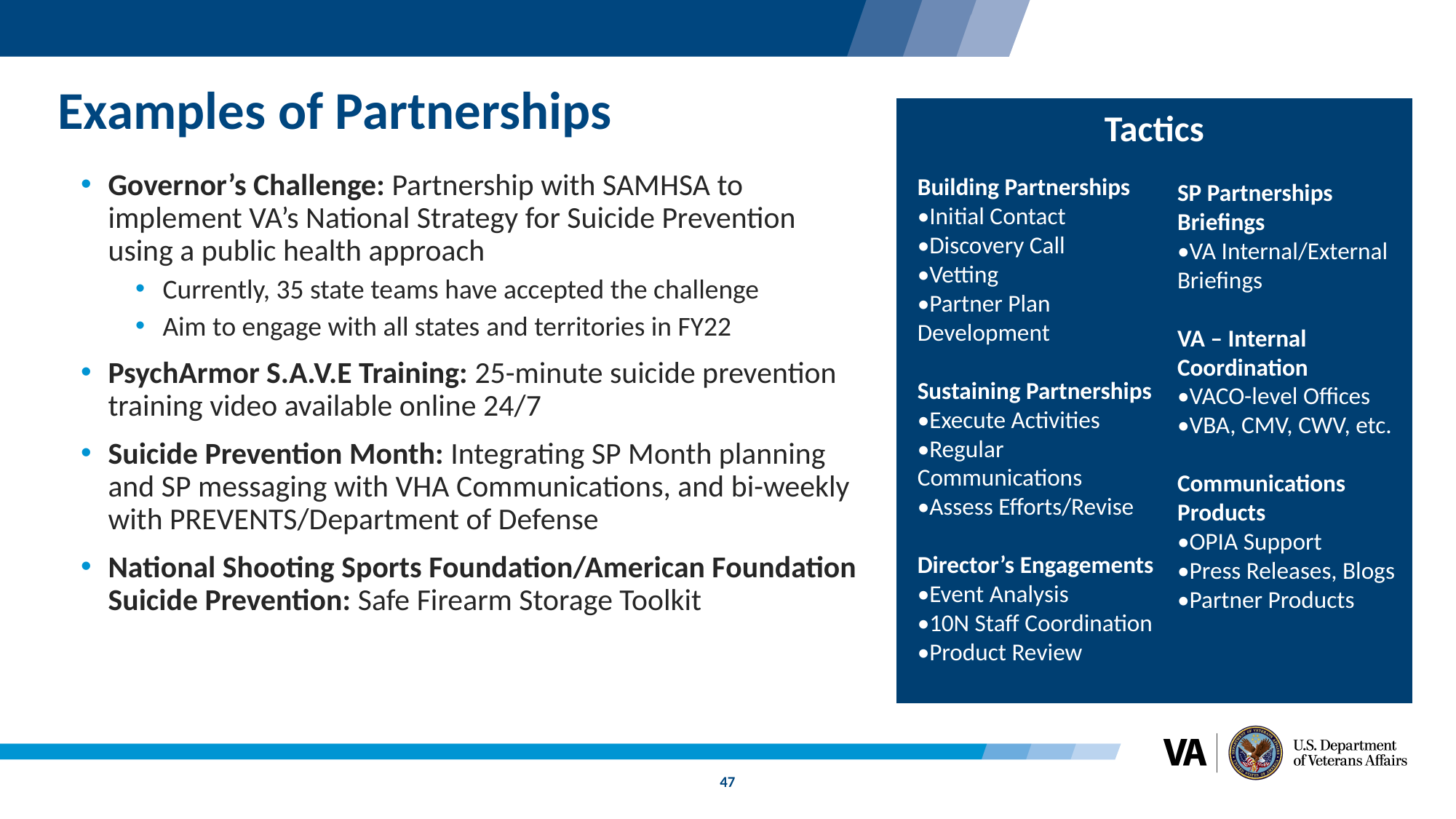

# Examples of Partnerships

Tactics
Governor’s Challenge: Partnership with SAMHSA to implement VA’s National Strategy for Suicide Prevention using a public health approach
Currently, 35 state teams have accepted the challenge
Aim to engage with all states and territories in FY22
PsychArmor S.A.V.E Training: 25-minute suicide prevention training video available online 24/7
Suicide Prevention Month: Integrating SP Month planning and SP messaging with VHA Communications, and bi-weekly with PREVENTS/Department of Defense
National Shooting Sports Foundation/American Foundation Suicide Prevention: Safe Firearm Storage Toolkit
Building Partnerships
•Initial Contact
•Discovery Call
•Vetting
•Partner Plan Development

Sustaining Partnerships
•Execute Activities
•Regular Communications
•Assess Efforts/Revise
Director’s Engagements
•Event Analysis
•10N Staff Coordination
•Product Review

SP Partnerships Briefings
•VA Internal/External Briefings

VA – Internal Coordination
•VACO-level Offices
•VBA, CMV, CWV, etc.

Communications Products
•OPIA Support
•Press Releases, Blogs
•Partner Products

47